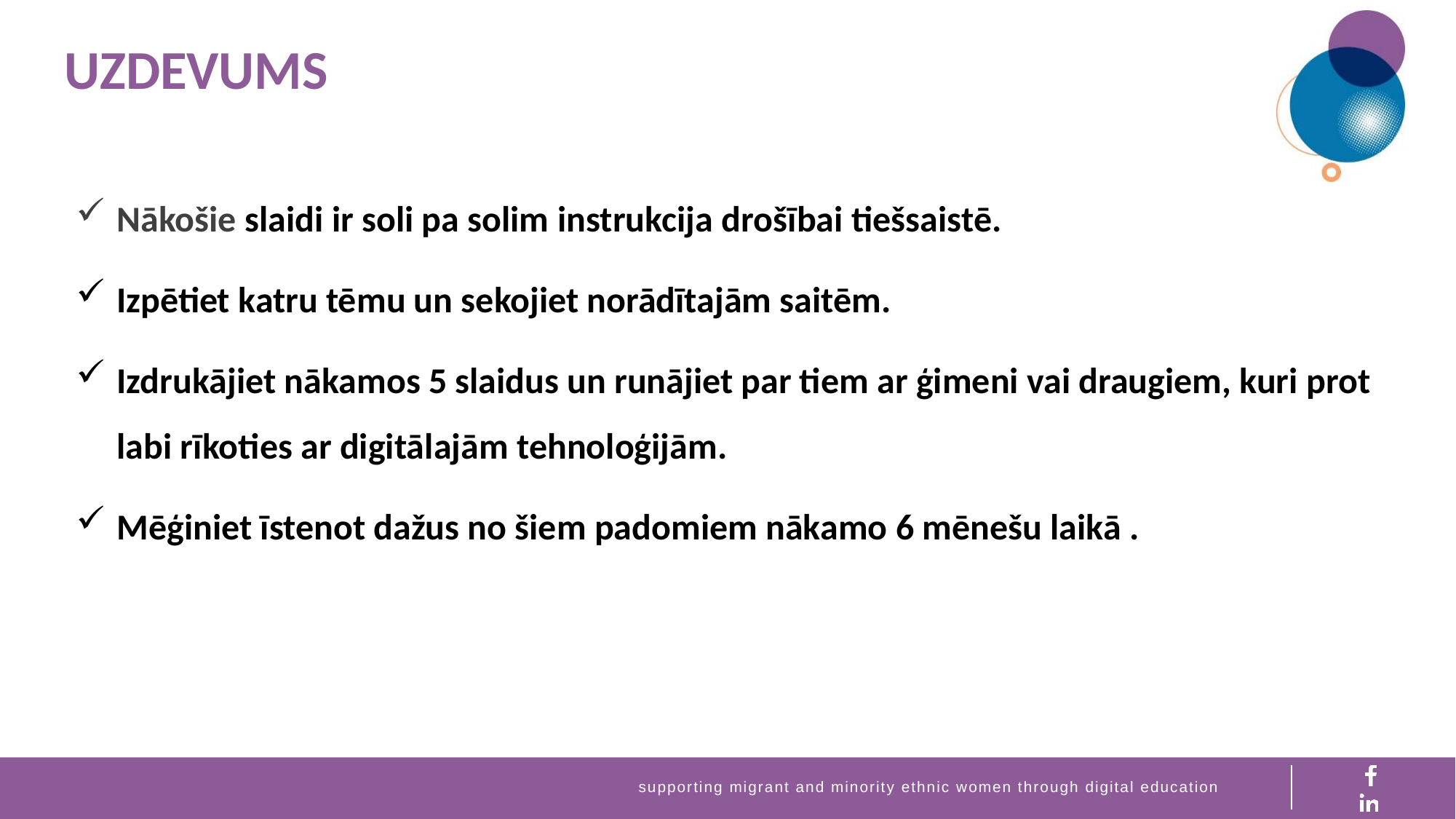

UZDEVUMS
Nākošie slaidi ir soli pa solim instrukcija drošībai tiešsaistē.
Izpētiet katru tēmu un sekojiet norādītajām saitēm.
Izdrukājiet nākamos 5 slaidus un runājiet par tiem ar ģimeni vai draugiem, kuri prot labi rīkoties ar digitālajām tehnoloģijām.
Mēģiniet īstenot dažus no šiem padomiem nākamo 6 mēnešu laikā .